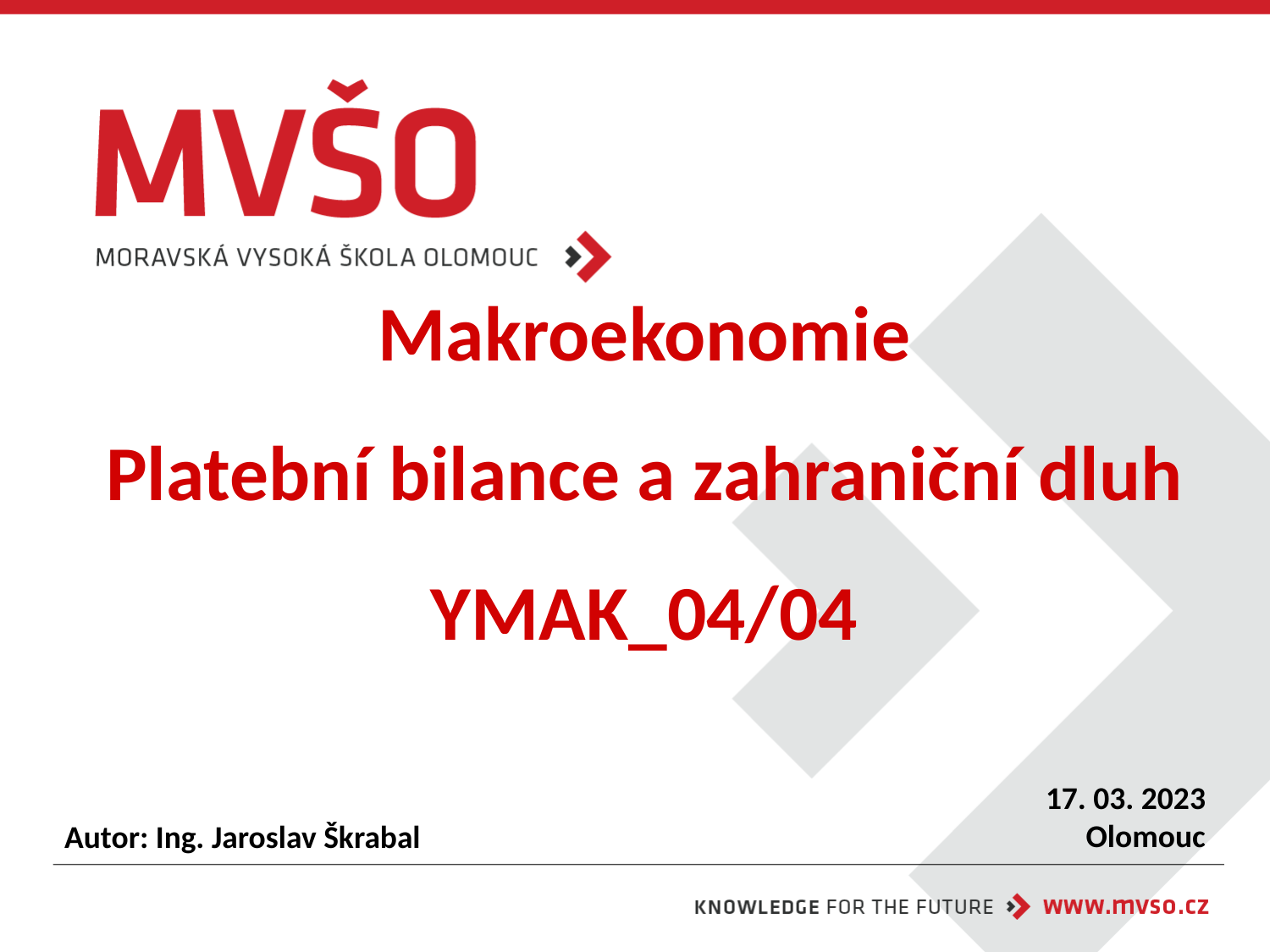

# Makroekonomie Platební bilance a zahraniční dluh YMAK_04/04
17. 03. 2023
Olomouc

Autor: Ing. Jaroslav Škrabal